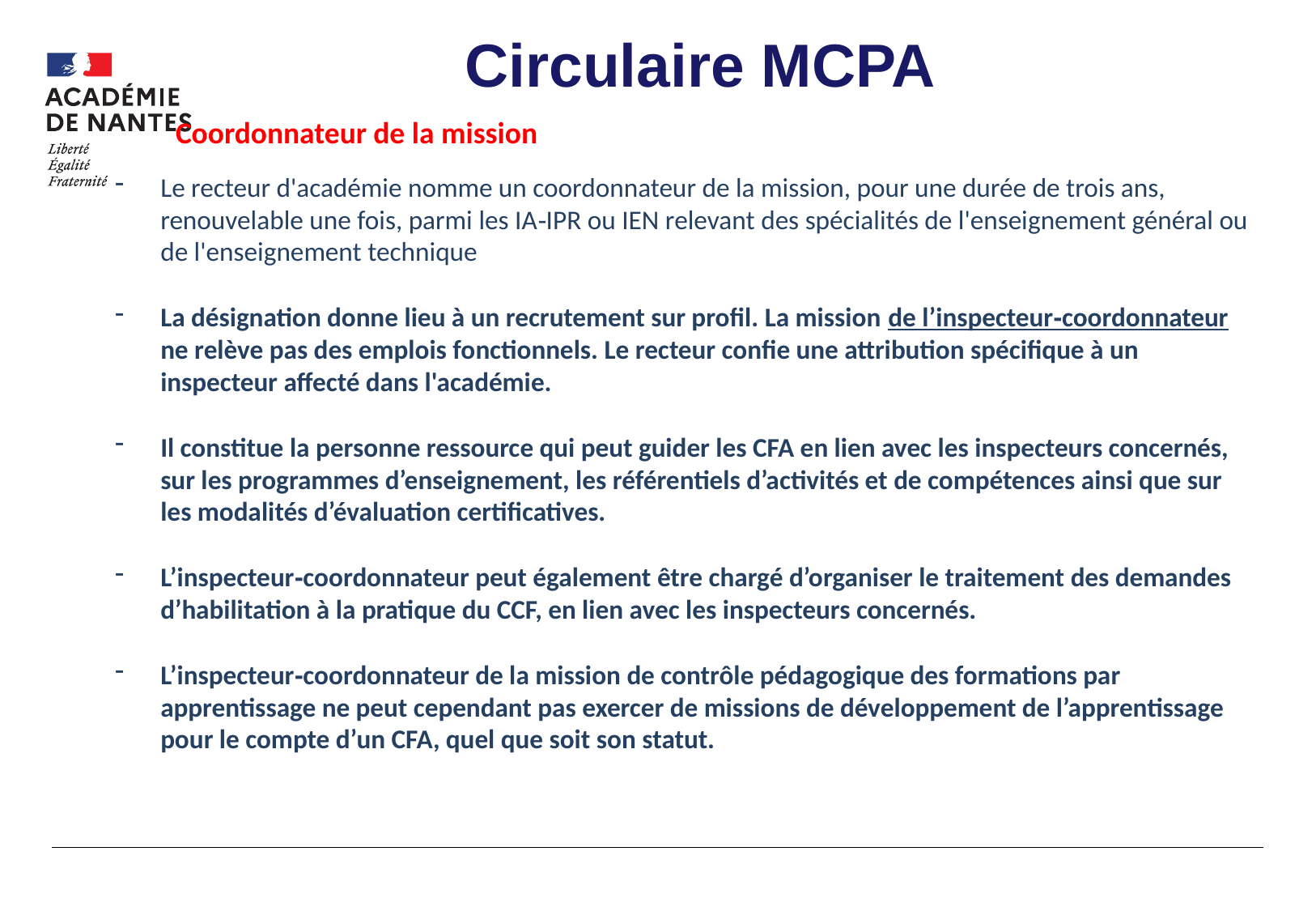

# Circulaire MCPA
Coordonnateur de la mission

Le recteur d'académie nomme un coordonnateur de la mission, pour une durée de trois ans, renouvelable une fois, parmi les IA‐IPR ou IEN relevant des spécialités de l'enseignement général ou de l'enseignement technique

La désignation donne lieu à un recrutement sur profil. La mission de l’inspecteur‐coordonnateur ne relève pas des emplois fonctionnels. Le recteur confie une attribution spécifique à un inspecteur affecté dans l'académie.

Il constitue la personne ressource qui peut guider les CFA en lien avec les inspecteurs concernés, sur les programmes d’enseignement, les référentiels d’activités et de compétences ainsi que sur les modalités d’évaluation certificatives.

L’inspecteur‐coordonnateur peut également être chargé d’organiser le traitement des demandes d’habilitation à la pratique du CCF, en lien avec les inspecteurs concernés.

L’inspecteur‐coordonnateur de la mission de contrôle pédagogique des formations par apprentissage ne peut cependant pas exercer de missions de développement de l’apprentissage pour le compte d’un CFA, quel que soit son statut.